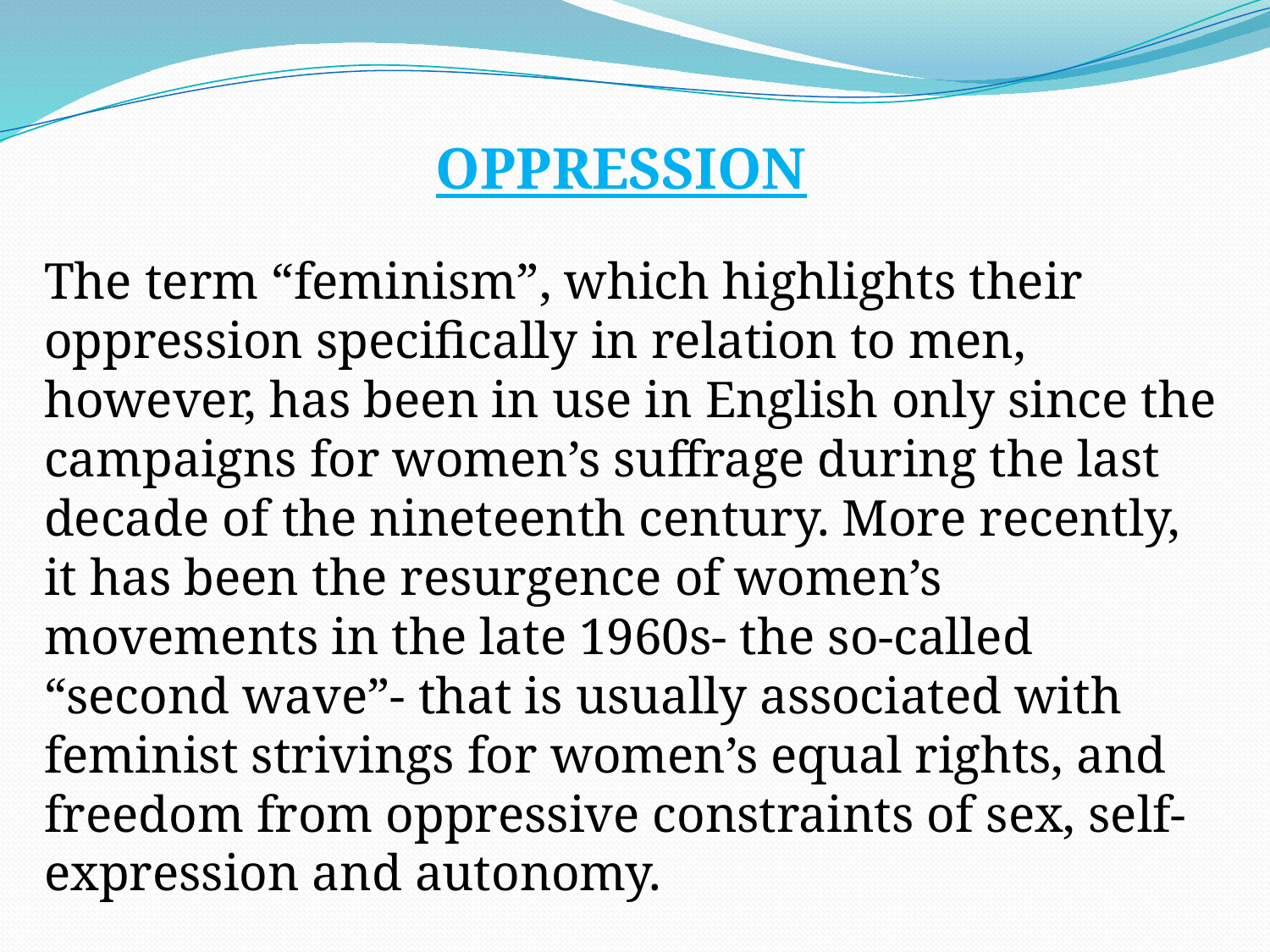

OPPRESSION
The term “feminism”, which highlights their oppression specifically in relation to men, however, has been in use in English only since the campaigns for women’s suffrage during the last decade of the nineteenth century. More recently, it has been the resurgence of women’s movements in the late 1960s- the so-called “second wave”- that is usually associated with feminist strivings for women’s equal rights, and freedom from oppressive constraints of sex, self-expression and autonomy.